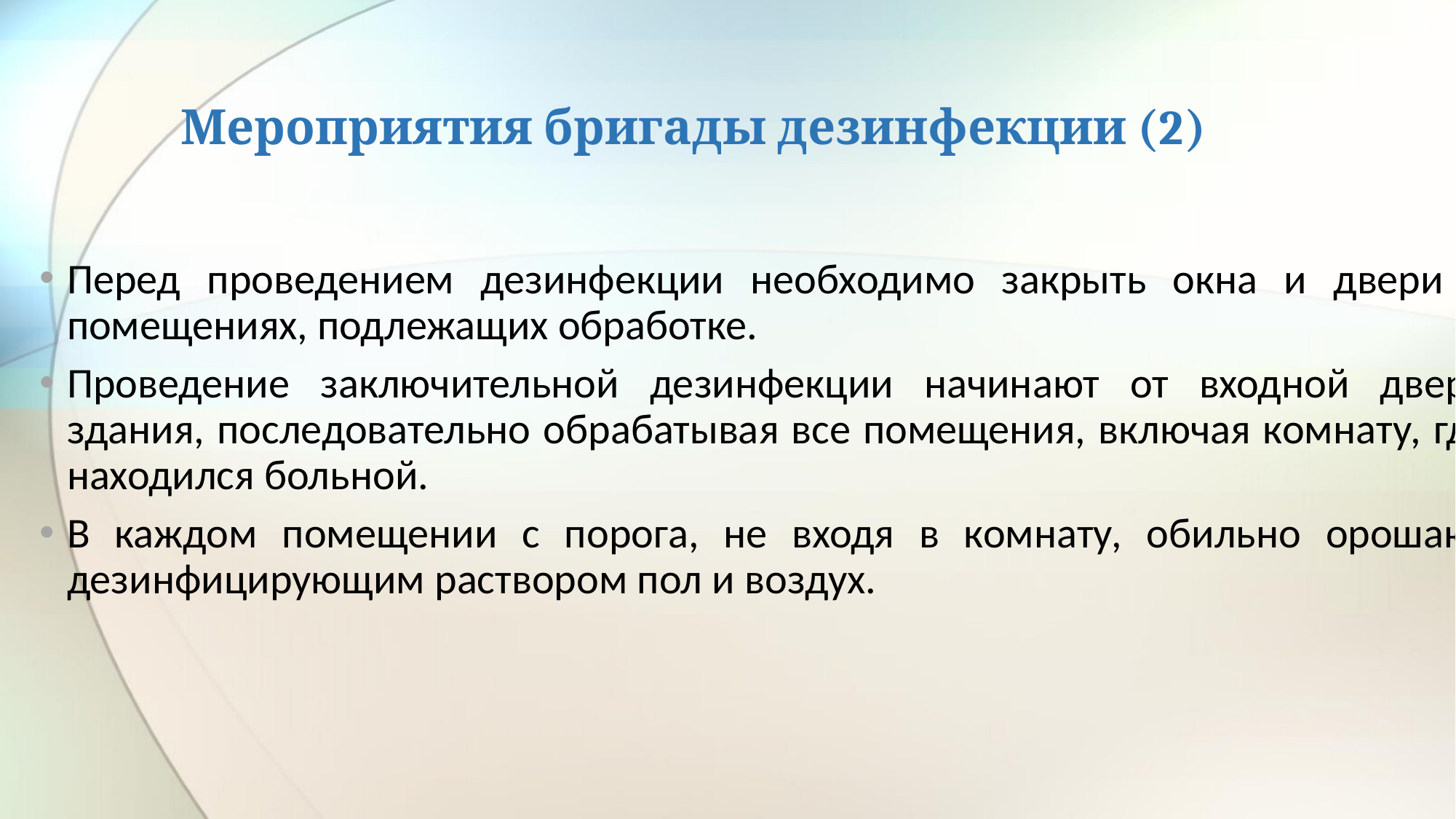

# Мероприятия бригады дезинфекции (2)
Перед проведением дезинфекции необходимо закрыть окна и двери в помещениях, подлежащих обработке.
Проведение заключительной дезинфекции начинают от входной двери здания, последовательно обрабатывая все помещения, включая комнату, где находился больной.
В каждом помещении с порога, не входя в комнату, обильно орошают дезинфицирующим раствором пол и воздух.